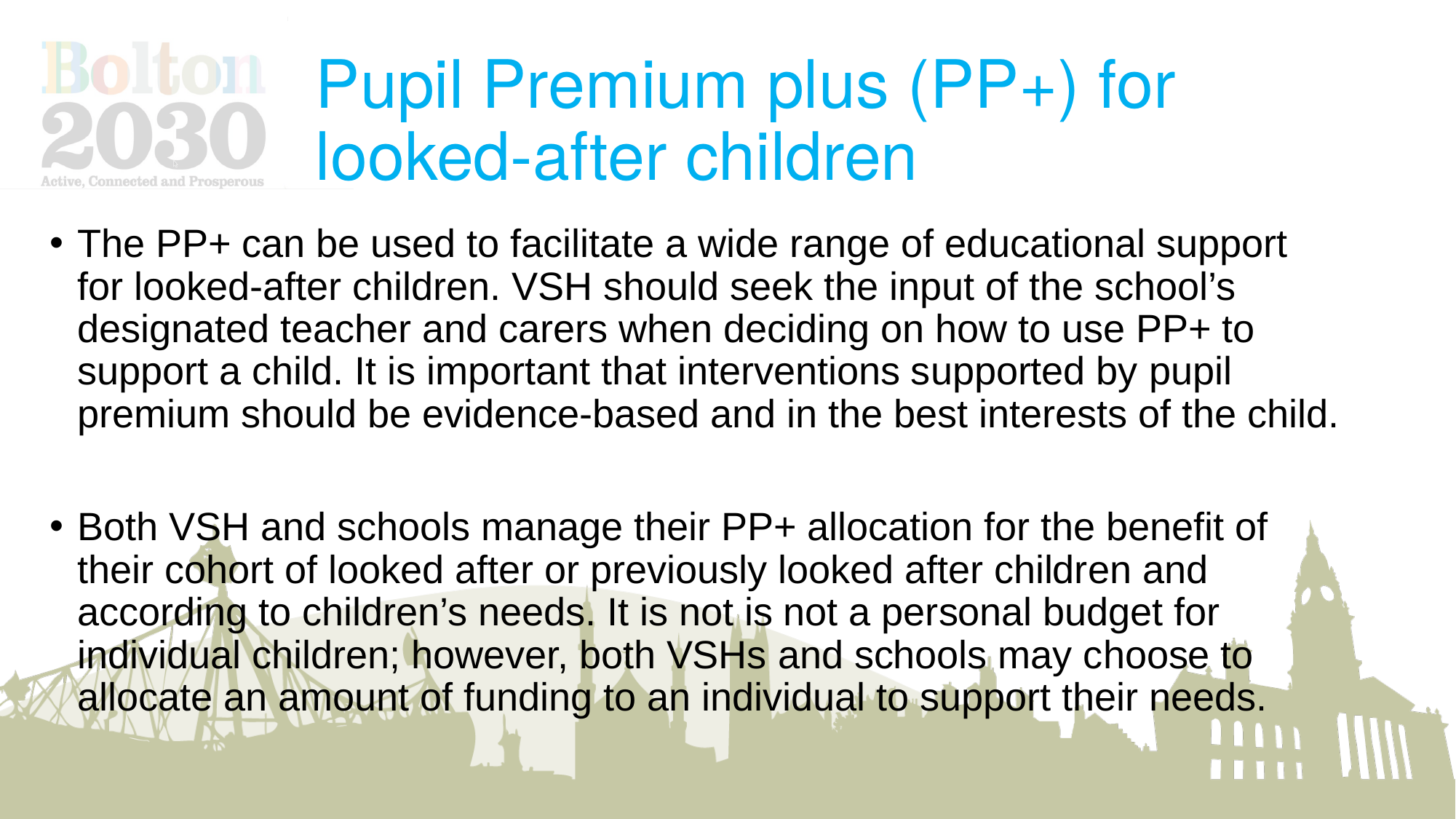

# Pupil Premium plus (PP+) for looked-after children
The PP+ can be used to facilitate a wide range of educational support for looked-after children. VSH should seek the input of the school’s designated teacher and carers when deciding on how to use PP+ to support a child. It is important that interventions supported by pupil premium should be evidence-based and in the best interests of the child.

Both VSH and schools manage their PP+ allocation for the benefit of their cohort of looked after or previously looked after children and according to children’s needs. It is not is not a personal budget for individual children; however, both VSHs and schools may choose to allocate an amount of funding to an individual to support their needs.